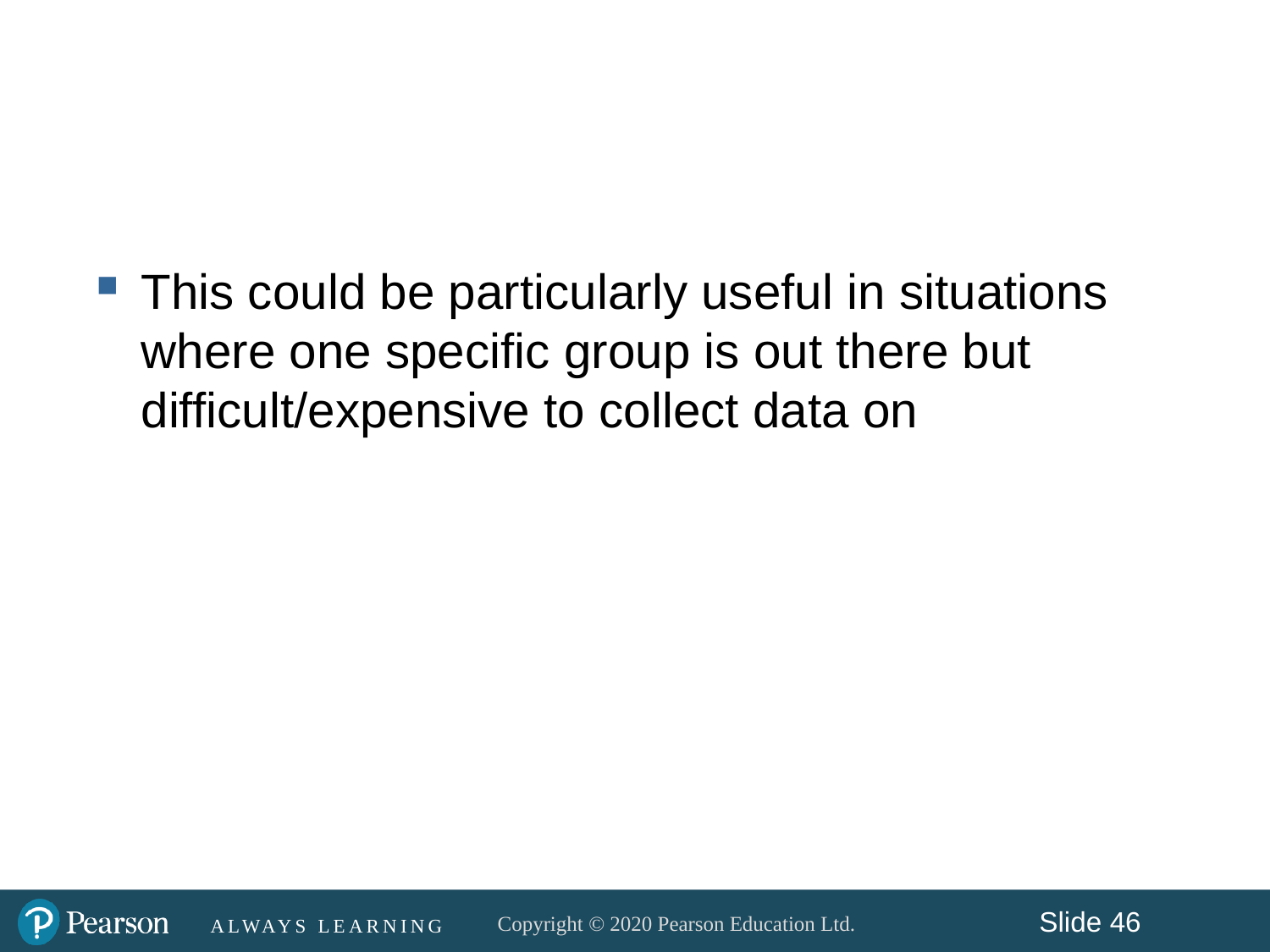

#
This could be particularly useful in situations where one specific group is out there but difficult/expensive to collect data on